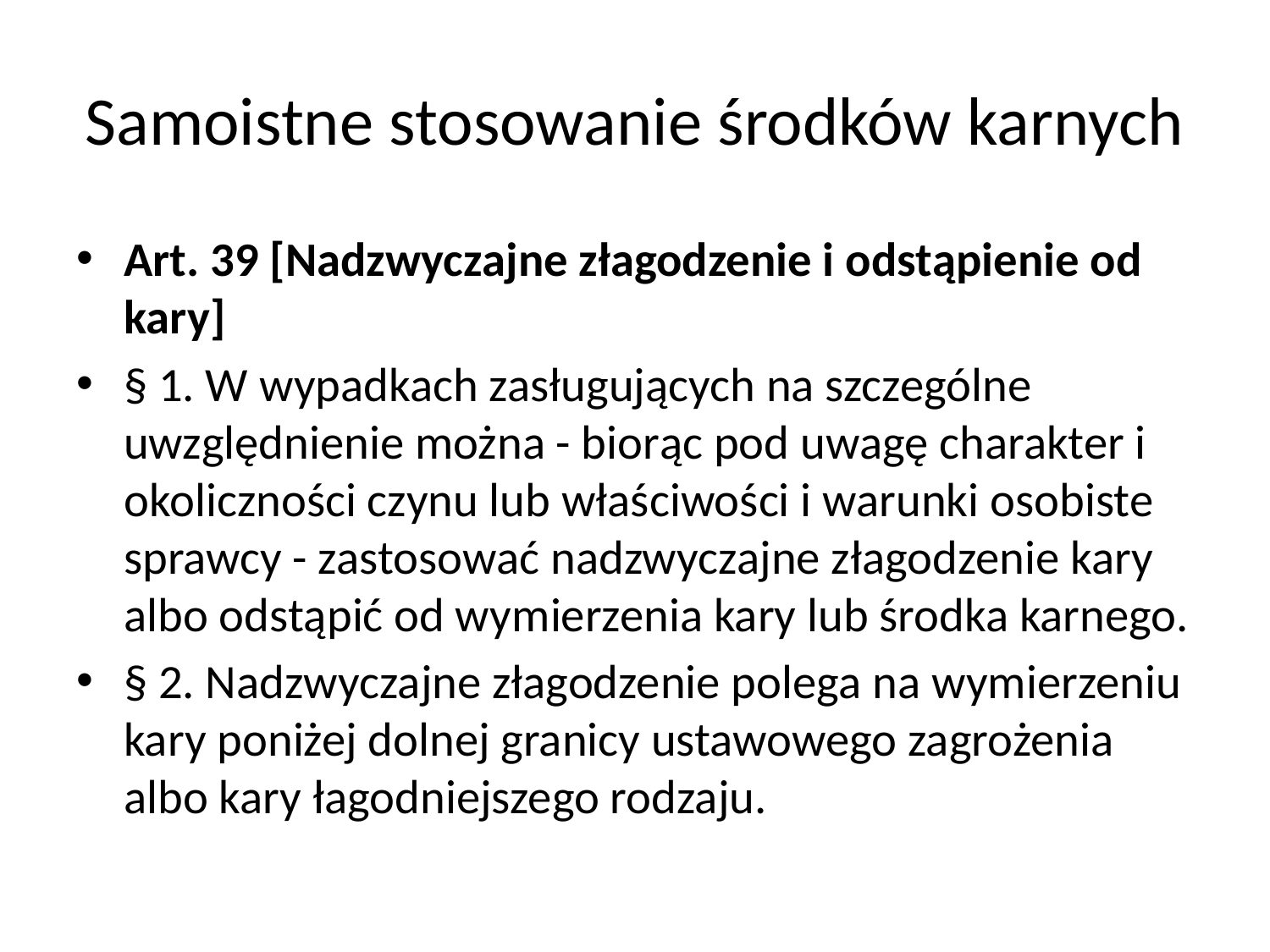

# Samoistne stosowanie środków karnych
Art. 39 [Nadzwyczajne złagodzenie i odstąpienie od kary]
§ 1. W wypadkach zasługujących na szczególne uwzględnienie można - biorąc pod uwagę charakter i okoliczności czynu lub właściwości i warunki osobiste sprawcy - zastosować nadzwyczajne złagodzenie kary albo odstąpić od wymierzenia kary lub środka karnego.
§ 2. Nadzwyczajne złagodzenie polega na wymierzeniu kary poniżej dolnej granicy ustawowego zagrożenia albo kary łagodniejszego rodzaju.